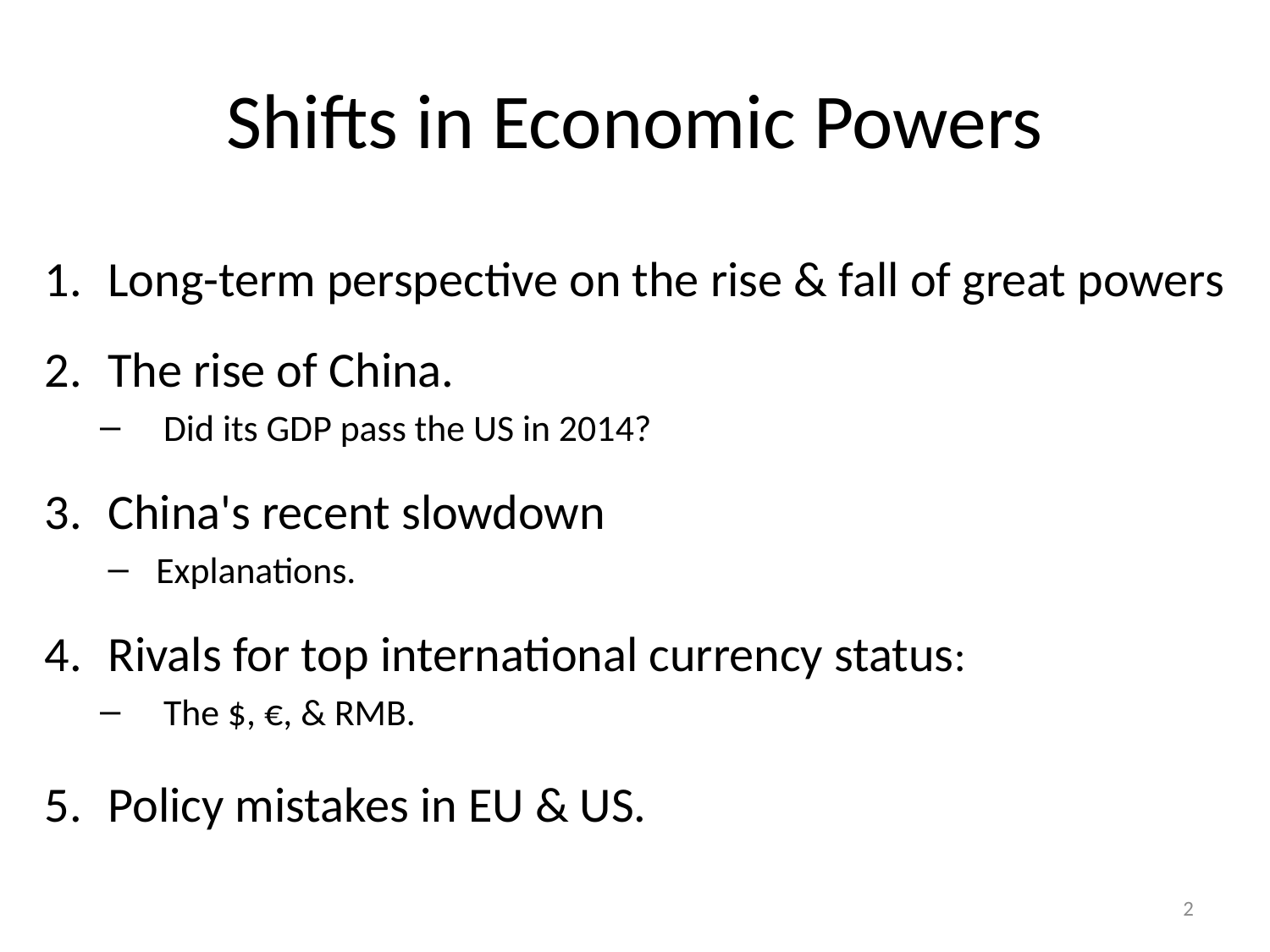

# Shifts in Economic Powers
Long-term perspective on the rise & fall of great powers
The rise of China.
Did its GDP pass the US in 2014?
China's recent slowdown
 Explanations.
Rivals for top international currency status:
The $, €, & RMB.
Policy mistakes in EU & US.
2